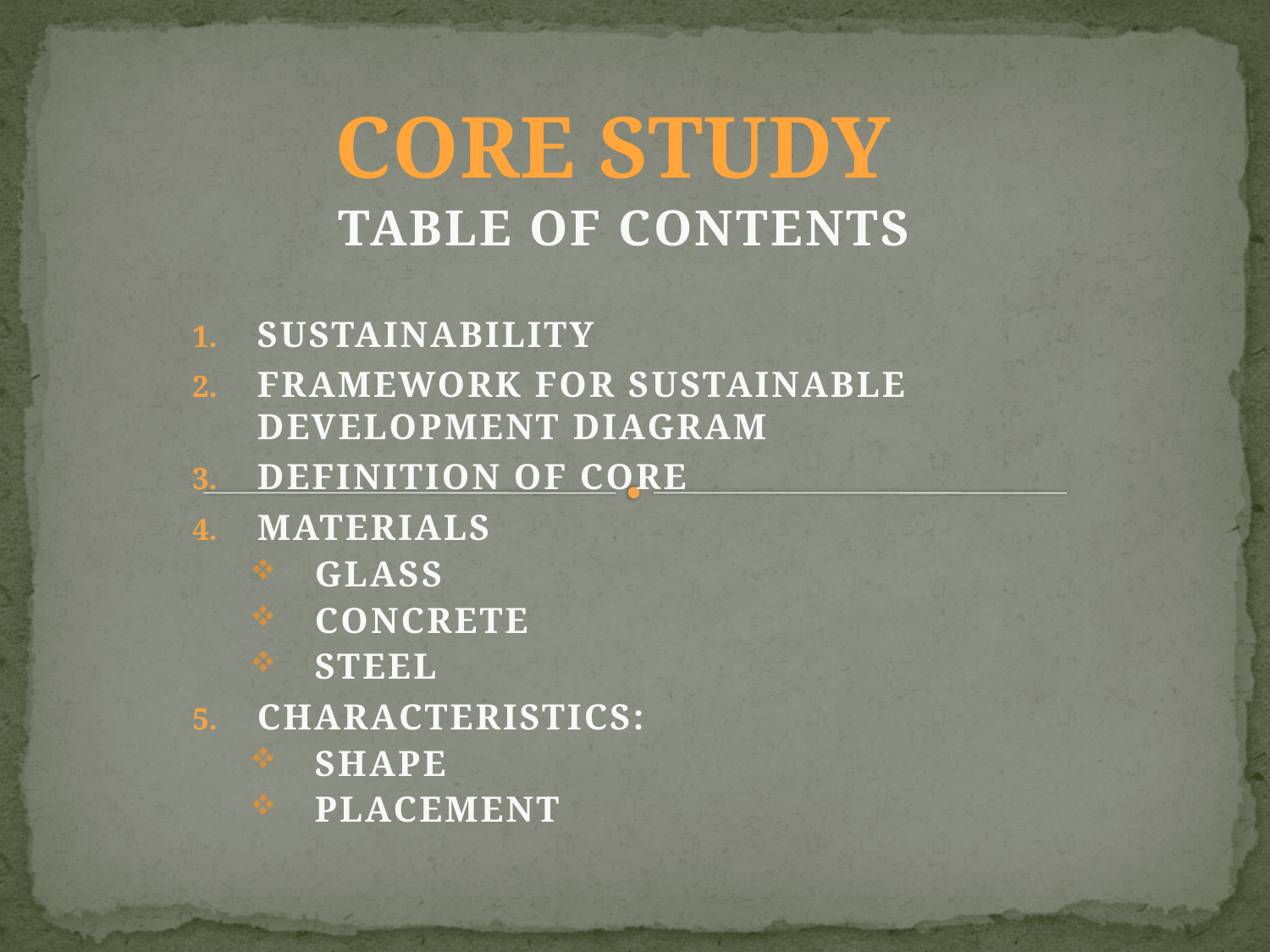

# CORE STUDY
TABLE OF CONTENTS

SUSTAINABILITY
FRAMEWORK FOR SUSTAINABLE DEVELOPMENT DIAGRAM
DEFINITION OF CORE
MATERIALS
GLASS
CONCRETE
STEEL
	CHARACTERISTICS:
SHAPE
PLACEMENT